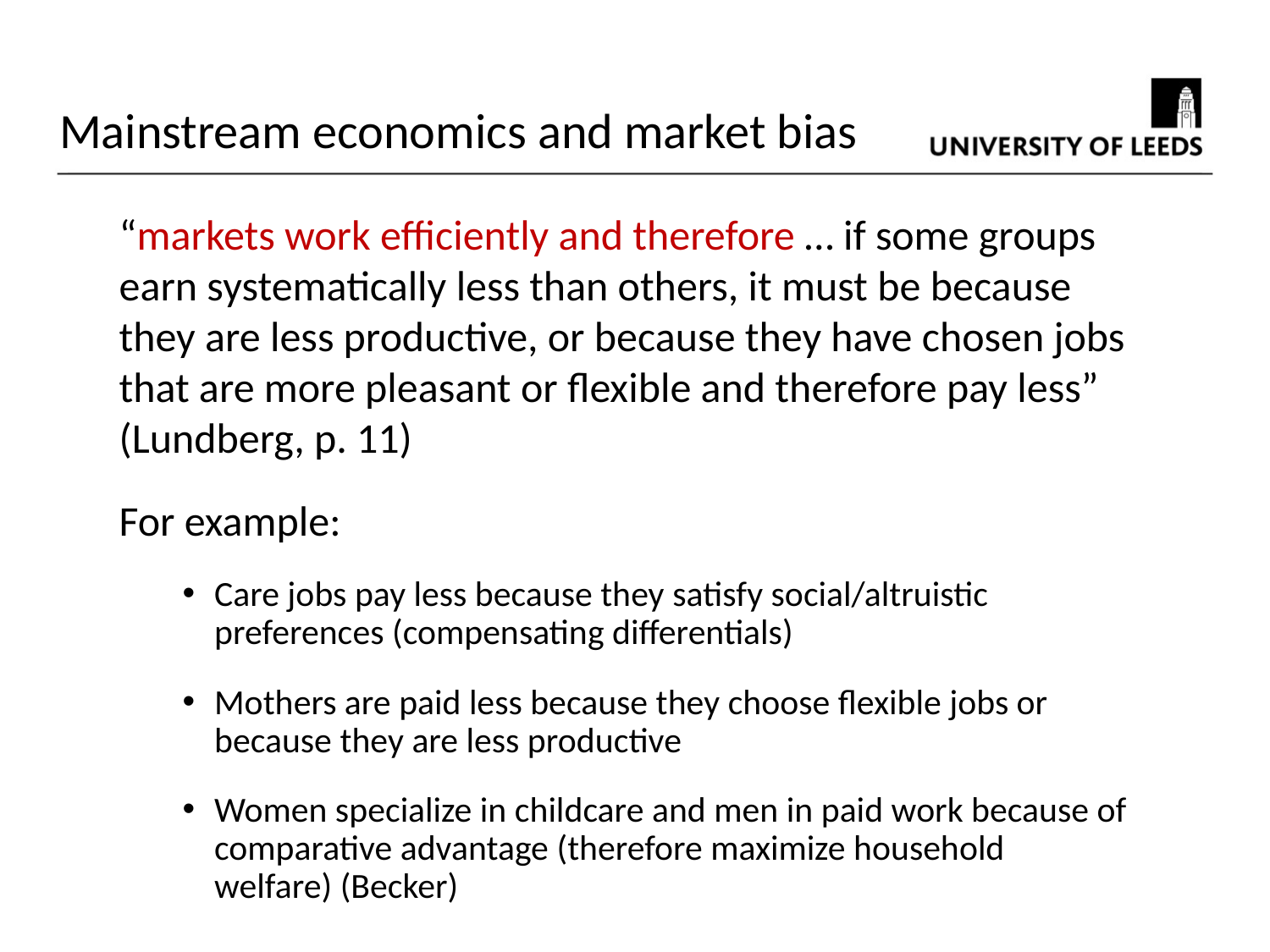

Mainstream economics and market bias
“markets work efficiently and therefore … if some groups earn systematically less than others, it must be because they are less productive, or because they have chosen jobs that are more pleasant or flexible and therefore pay less” (Lundberg, p. 11)
For example:
Care jobs pay less because they satisfy social/altruistic preferences (compensating differentials)
Mothers are paid less because they choose flexible jobs or because they are less productive
Women specialize in childcare and men in paid work because of comparative advantage (therefore maximize household welfare) (Becker)